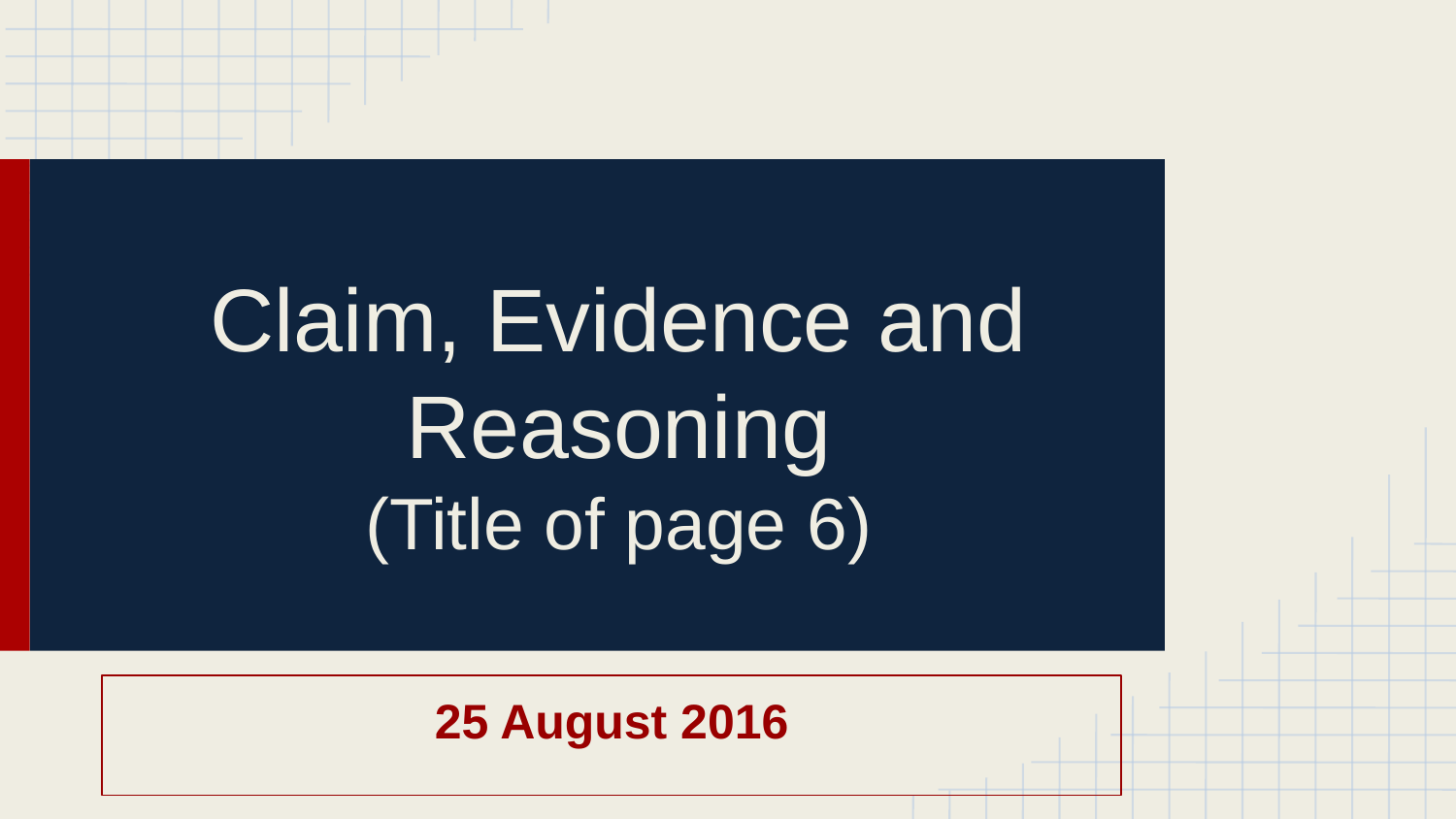

# Claim, Evidence and Reasoning
(Title of page 6)
25 August 2016